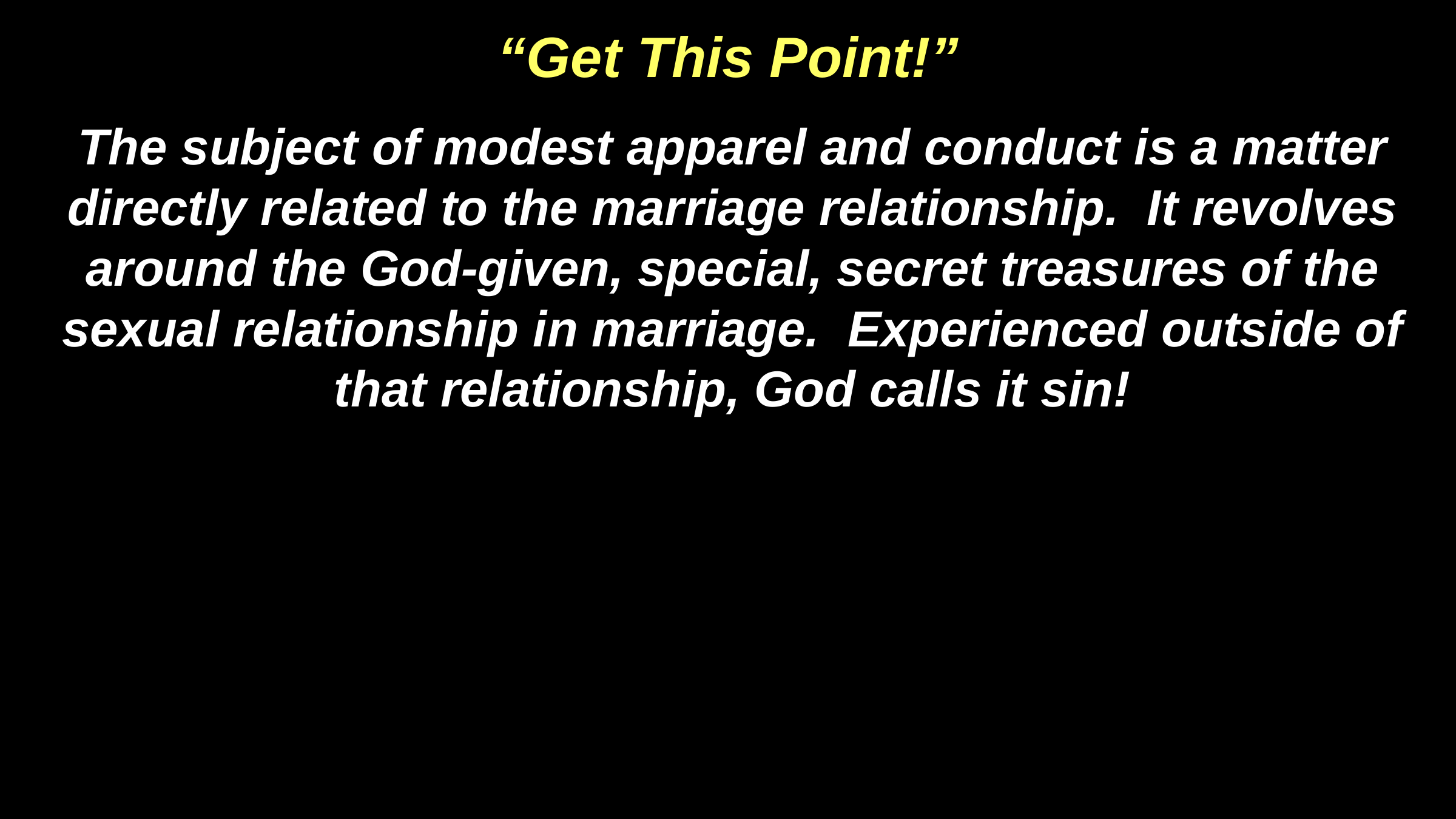

# “Get This Point!”
The subject of modest apparel and conduct is a matter directly related to the marriage relationship.  It revolves around the God-given, special, secret treasures of the sexual relationship in marriage.  Experienced outside of that relationship, God calls it sin!